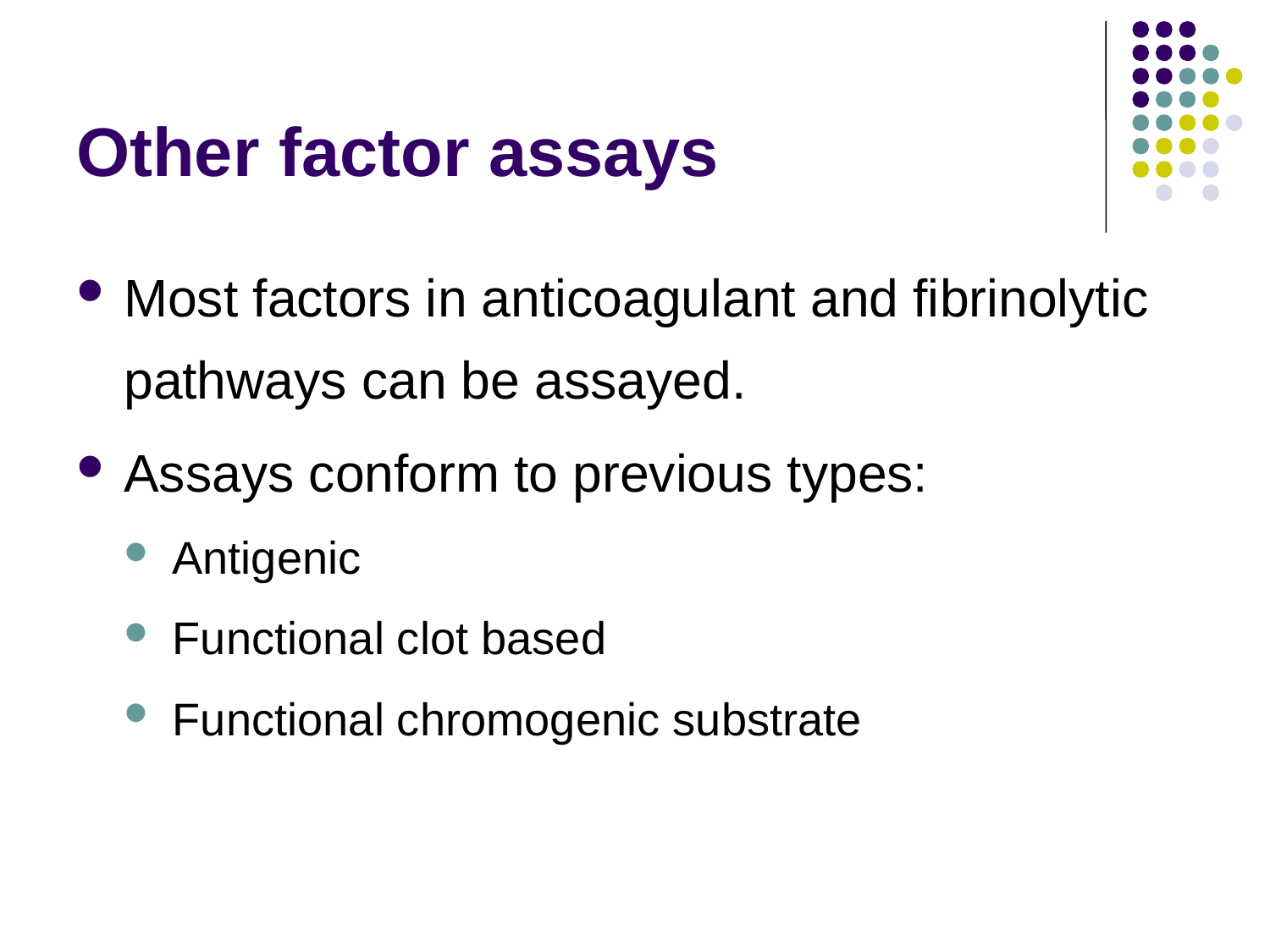

# Other factor assays
Most factors in anticoagulant and fibrinolytic pathways can be assayed.
Assays conform to previous types:
Antigenic
Functional clot based
Functional chromogenic substrate